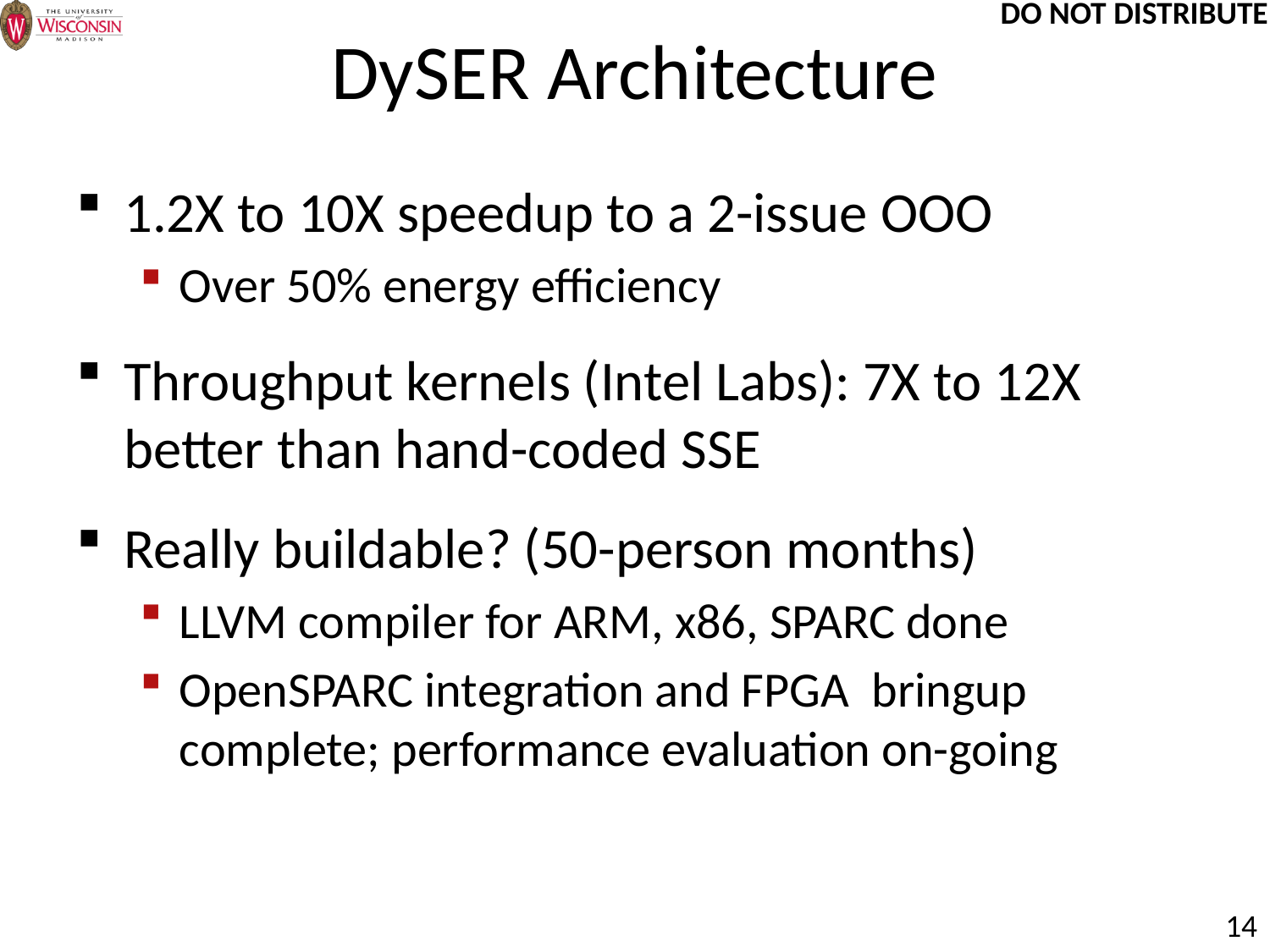

# DySER Architecture
1.2X to 10X speedup to a 2-issue OOO
Over 50% energy efficiency
Throughput kernels (Intel Labs): 7X to 12X better than hand-coded SSE
Really buildable? (50-person months)
LLVM compiler for ARM, x86, SPARC done
OpenSPARC integration and FPGA  bringup complete; performance evaluation on-going